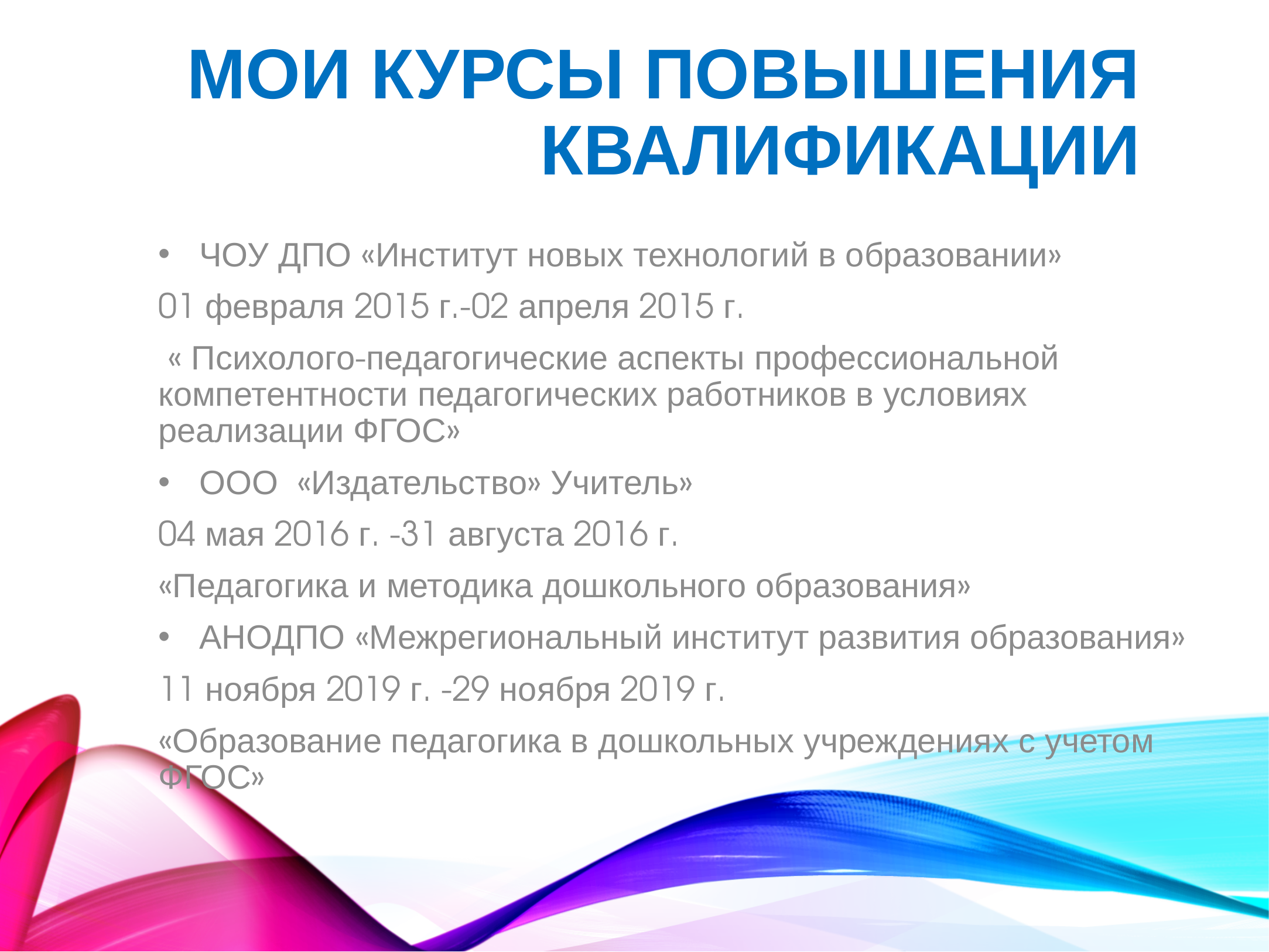

# Мои Курсы повышения квалификации
ЧОУ ДПО «Институт новых технологий в образовании»
01 февраля 2015 г.-02 апреля 2015 г.
 « Психолого-педагогические аспекты профессиональной компетентности педагогических работников в условиях реализации ФГОС»
ООО  «Издательство» Учитель»
04 мая 2016 г. -31 августа 2016 г.
«Педагогика и методика дошкольного образования»
АНОДПО «Межрегиональный институт развития образования»
11 ноября 2019 г. -29 ноября 2019 г.
«Образование педагогика в дошкольных учреждениях с учетом ФГОС»